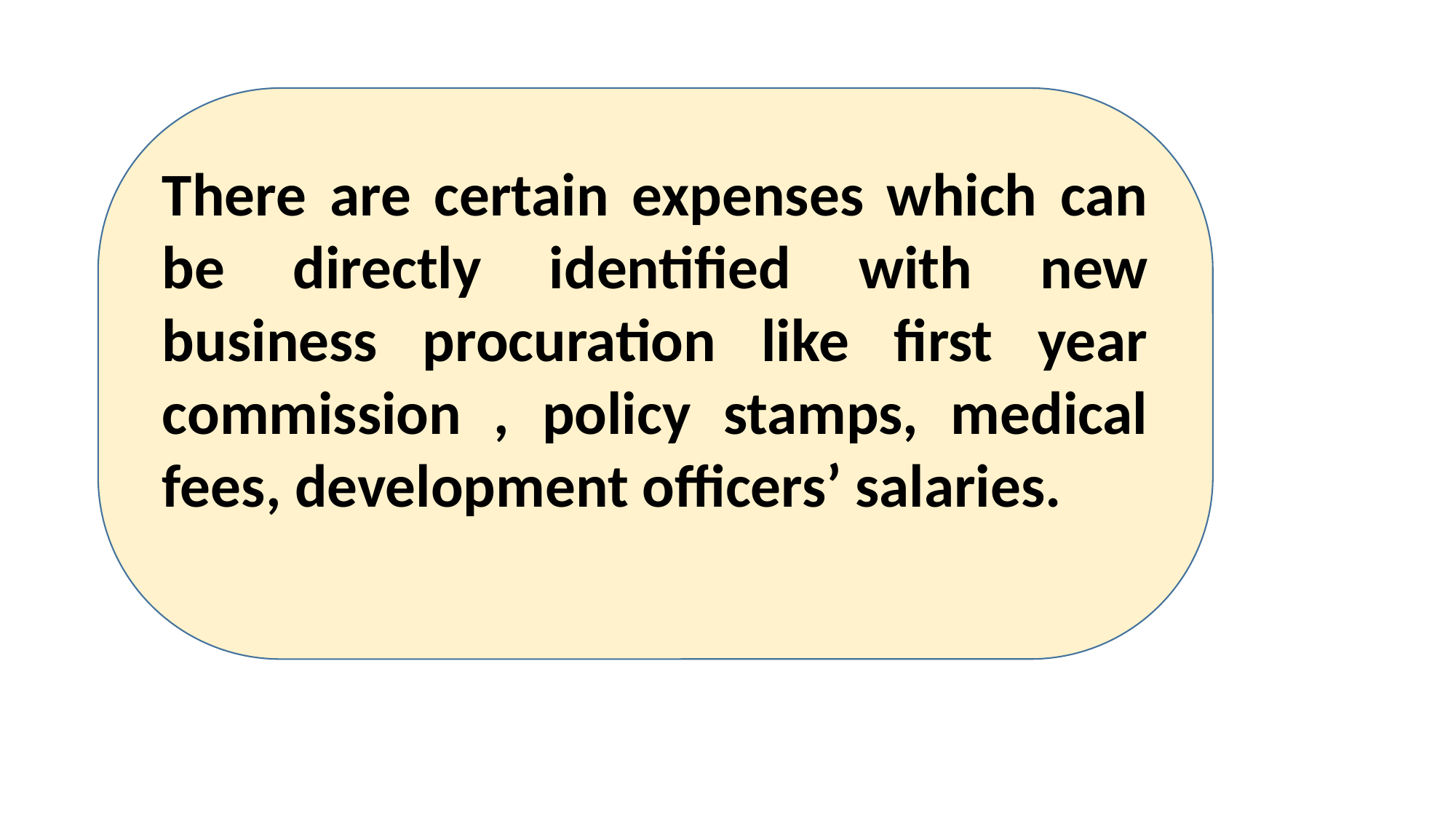

There are certain expenses which can be directly identified with new business procuration like first year commission , policy stamps, medical fees, development officers’ salaries.